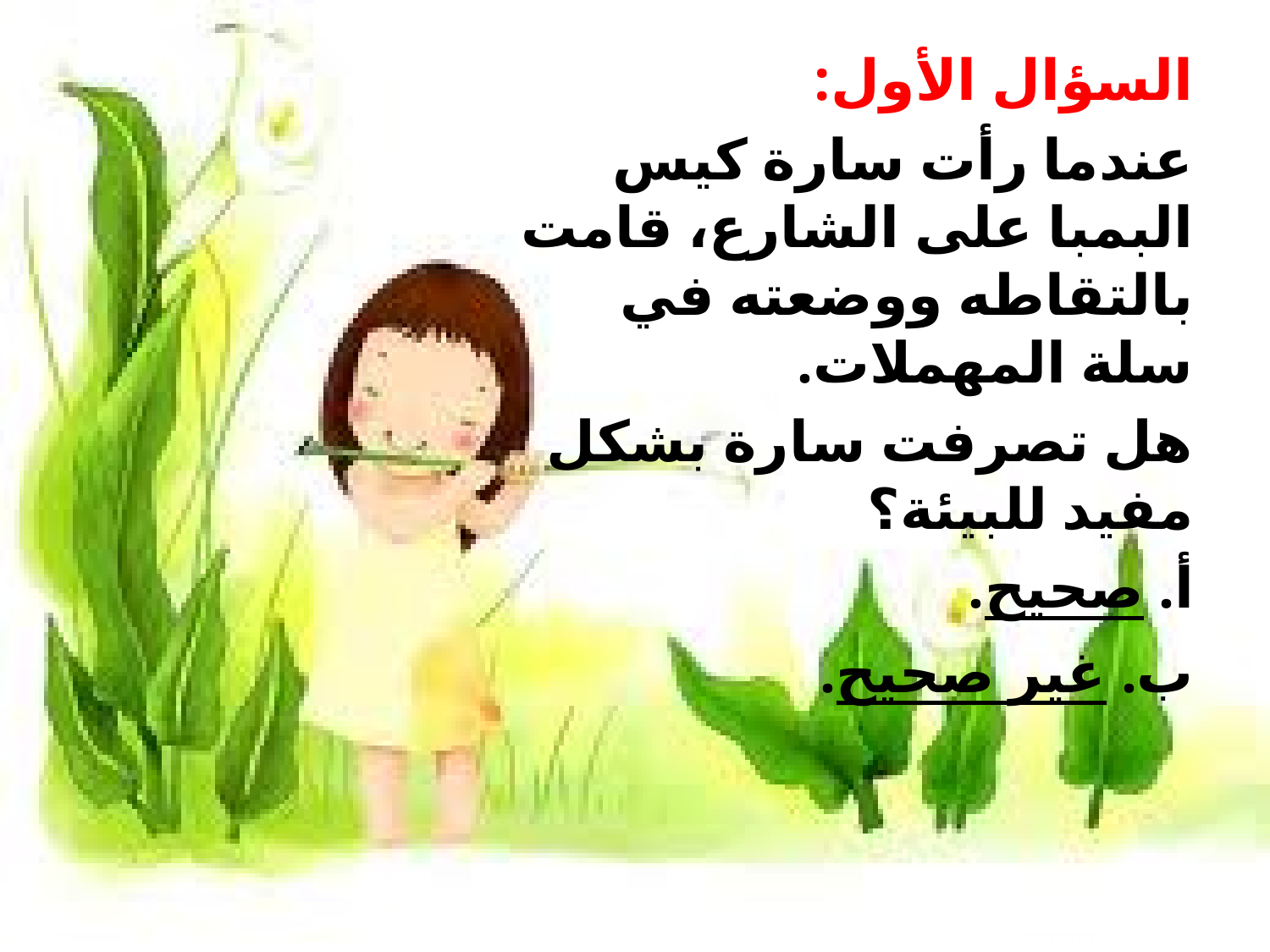

السؤال الأول:
عندما رأت سارة كيس البمبا على الشارع، قامت بالتقاطه ووضعته في سلة المهملات.
هل تصرفت سارة بشكل مفيد للبيئة؟
أ. صحيح.
ب. غير صحيح.